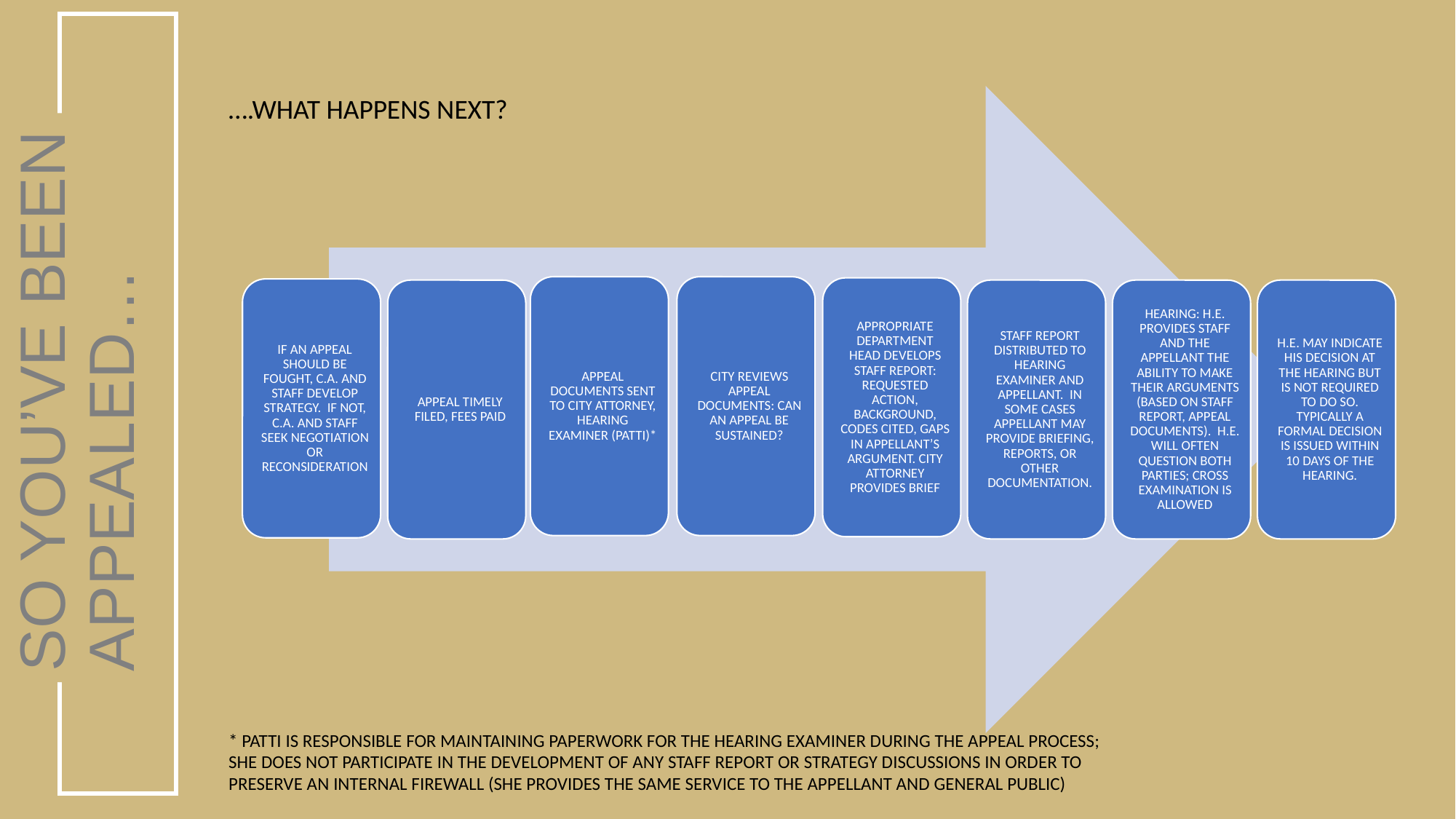

APPEAL TIMELY FILED, FEES PAID
APPEAL DOCUMENTS SENT TO CITY ATTORNEY, HEARING EXAMINER (PATTI)*
CITY REVIEWS APPEAL DOCUMENTS: CAN AN APPEAL BE SUSTAINED?
APPROPRIATE DEPARTMENT HEAD DEVELOPS STAFF REPORT: REQUESTED ACTION, BACKGROUND, CODES CITED, GAPS IN APPELLANT’S ARGUMENT. CITY ATTORNEY PROVIDES BRIEF
IF AN APPEAL SHOULD BE FOUGHT, C.A. AND STAFF DEVELOP STRATEGY.  IF NOT, C.A. AND STAFF SEEK NEGOTIATION OR RECONSIDERATION
STAFF REPORT DISTRIBUTED TO HEARING EXAMINER AND APPELLANT.  IN SOME CASES APPELLANT MAY PROVIDE BRIEFING, REPORTS, OR OTHER DOCUMENTATION.
HEARING: H.E. PROVIDES STAFF AND THE APPELLANT THE ABILITY TO MAKE THEIR ARGUMENTS (BASED ON STAFF REPORT, APPEAL DOCUMENTS).  H.E. WILL OFTEN QUESTION BOTH PARTIES; CROSS EXAMINATION IS ALLOWED
H.E. MAY INDICATE HIS DECISION AT THE HEARING BUT IS NOT REQUIRED TO DO SO. TYPICALLY A FORMAL DECISION IS ISSUED WITHIN 10 DAYS OF THE HEARING.
….WHAT HAPPENS NEXT?

SO YOU’VE BEEN APPEALED…

* PATTI IS RESPONSIBLE FOR MAINTAINING PAPERWORK FOR THE HEARING EXAMINER DURING THE APPEAL PROCESS; SHE DOES NOT PARTICIPATE IN THE DEVELOPMENT OF ANY STAFF REPORT OR STRATEGY DISCUSSIONS IN ORDER TO PRESERVE AN INTERNAL FIREWALL (SHE PROVIDES THE SAME SERVICE TO THE APPELLANT AND GENERAL PUBLIC)